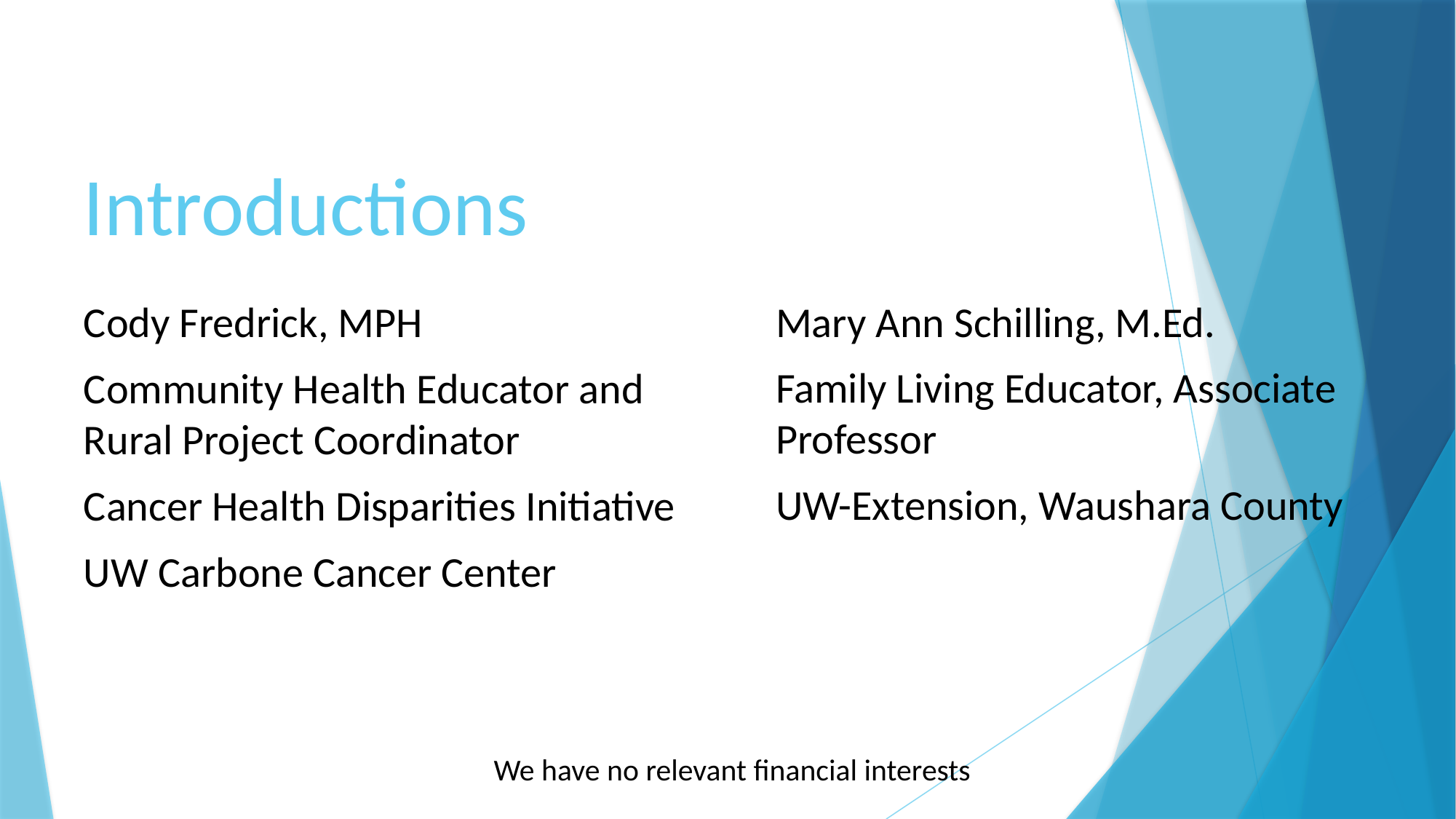

# Introductions
Cody Fredrick, MPH
Community Health Educator and Rural Project Coordinator
Cancer Health Disparities Initiative
UW Carbone Cancer Center
Mary Ann Schilling, M.Ed.
Family Living Educator, Associate Professor
UW-Extension, Waushara County
We have no relevant financial interests